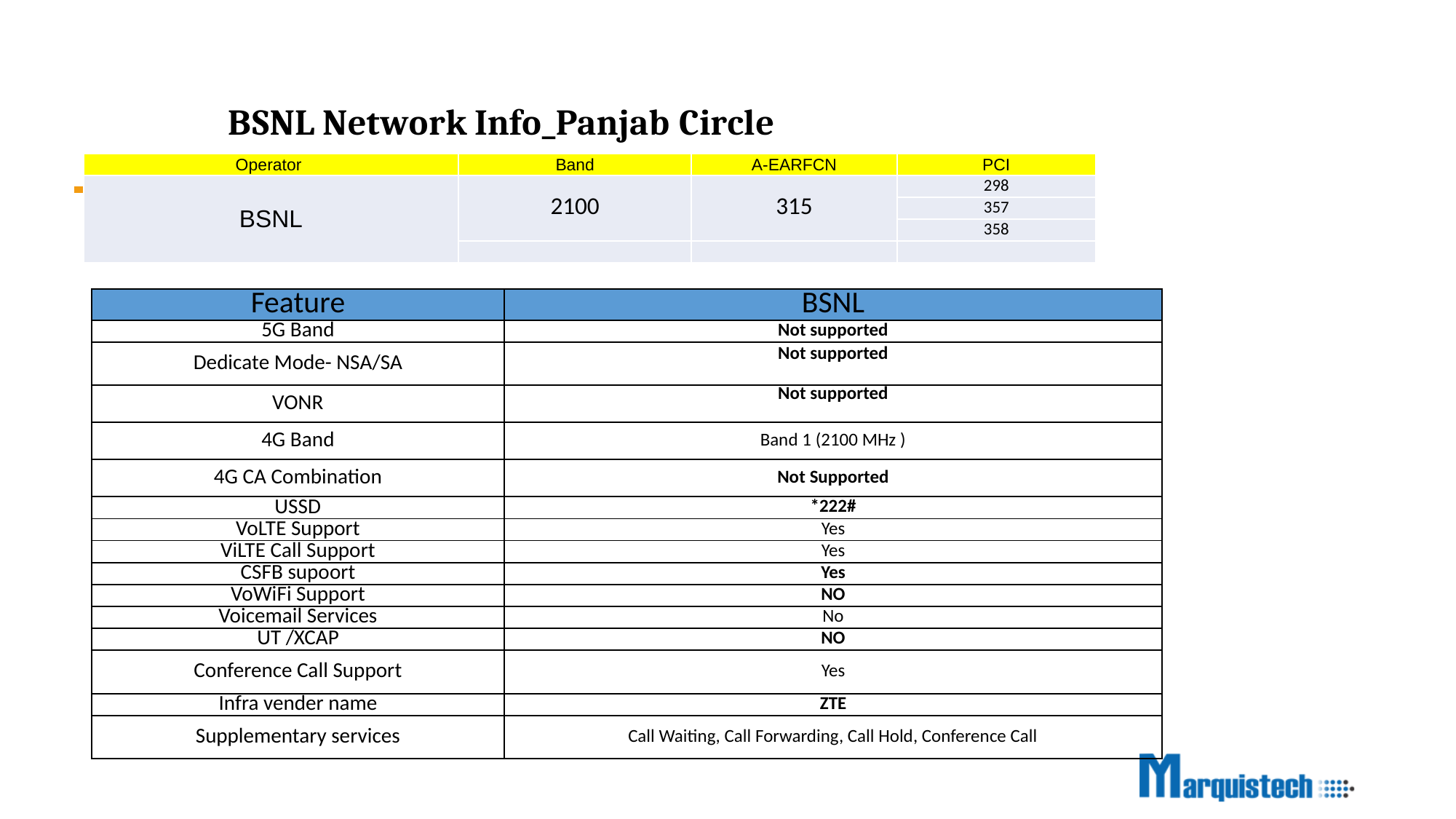

# BSNL Network Info_Panjab Circle
| Operator | Band | A-EARFCN | PCI |
| --- | --- | --- | --- |
| BSNL | 2100 | 315 | 298 |
|  |  |  | 357 |
|  |  |  | 358 |
|  |  |  |  |
| Feature | BSNL |
| --- | --- |
| 5G Band | Not supported |
| Dedicate Mode- NSA/SA | Not supported |
| VONR | Not supported |
| 4G Band | Band 1 (2100 MHz ) |
| 4G CA Combination | Not Supported |
| USSD | \*222# |
| VoLTE Support | Yes |
| ViLTE Call Support | Yes |
| CSFB supoort | Yes |
| VoWiFi Support | NO |
| Voicemail Services | No |
| UT /XCAP | NO |
| Conference Call Support | Yes |
| Infra vender name | ZTE |
| Supplementary services | Call Waiting, Call Forwarding, Call Hold, Conference Call |